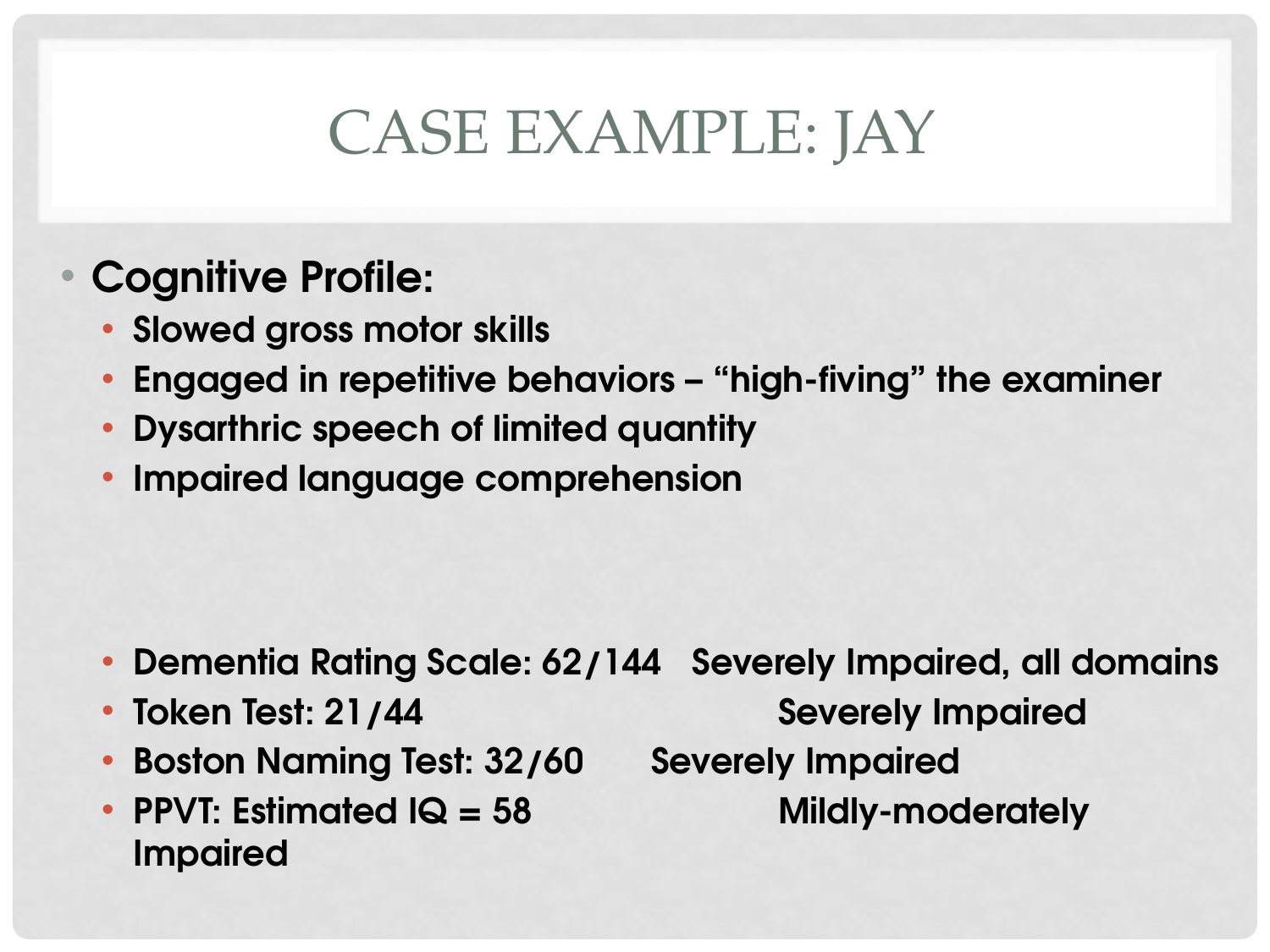

# Case example: JAY
Cognitive Profile:
Slowed gross motor skills
Engaged in repetitive behaviors – “high-fiving” the examiner
Dysarthric speech of limited quantity
Impaired language comprehension

Dementia Rating Scale: 62/144   Severely Impaired, all domains
Token Test: 21/44			 Severely Impaired
Boston Naming Test: 32/60	 Severely Impaired
PPVT: Estimated IQ = 58		 Mildly-moderately Impaired